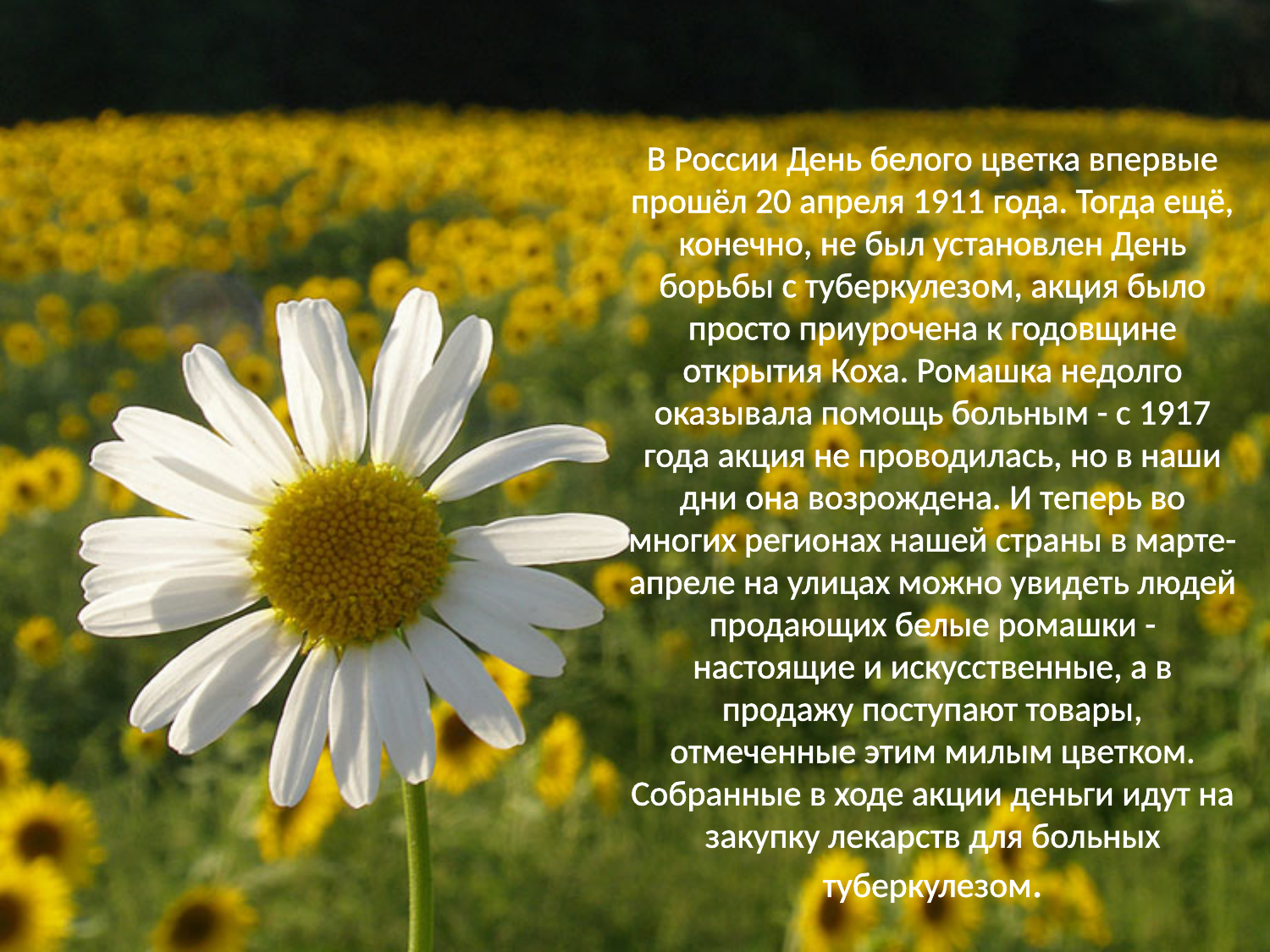

В России День белого цветка впервые прошёл 20 апреля 1911 года. Тогда ещё, конечно, не был установлен День борьбы с туберкулезом, акция было просто приурочена к годовщине открытия Коха. Ромашка недолго оказывала помощь больным - с 1917 года акция не проводилась, но в наши дни она возрождена. И теперь во многих регионах нашей страны в марте-апреле на улицах можно увидеть людей продающих белые ромашки - настоящие и искусственные, а в продажу поступают товары, отмеченные этим милым цветком. Собранные в ходе акции деньги идут на закупку лекарств для больных туберкулезом.